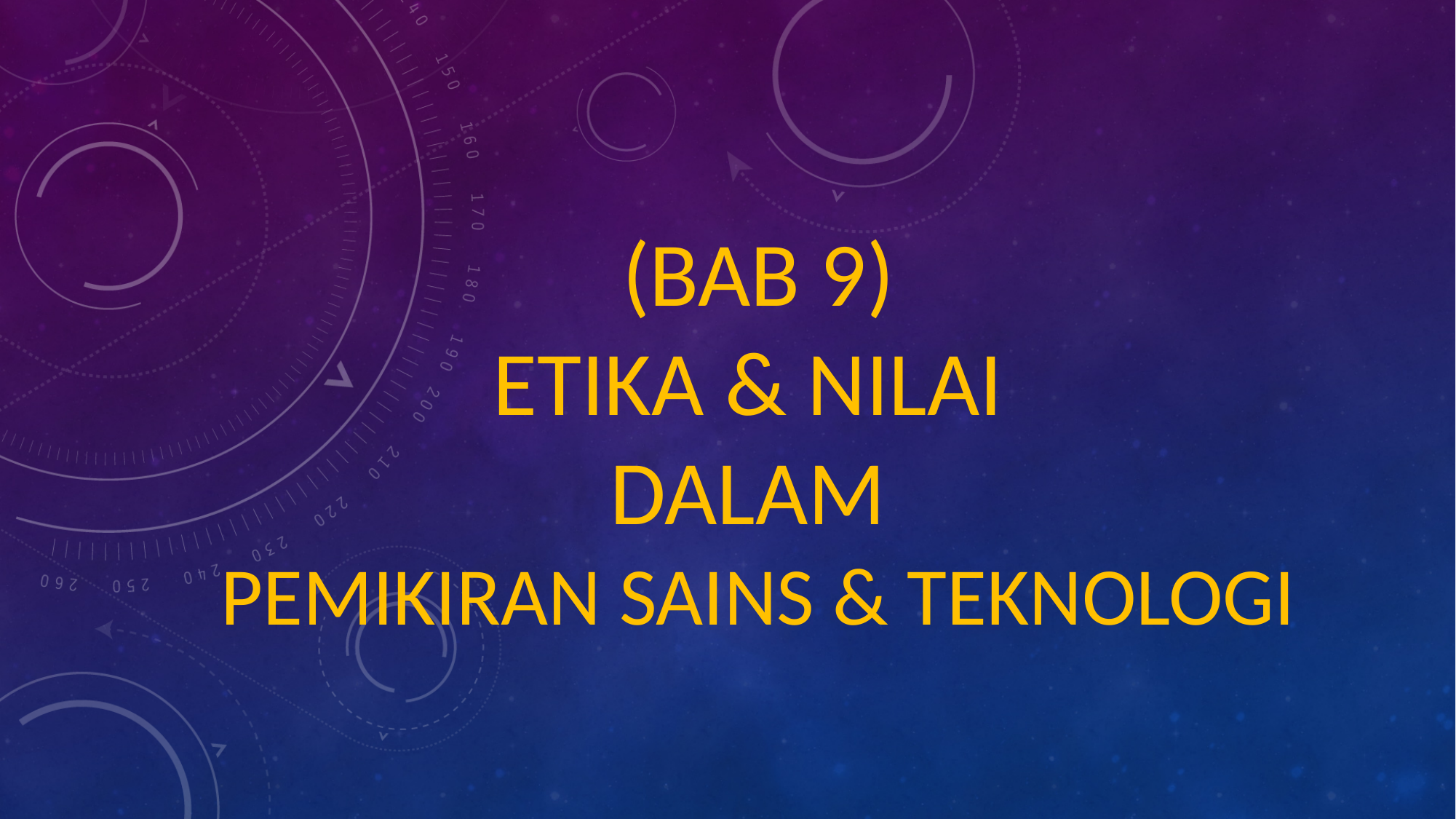

# (BAB 9) Etika & Nilai dalam Pemikiran Sains & Teknologi